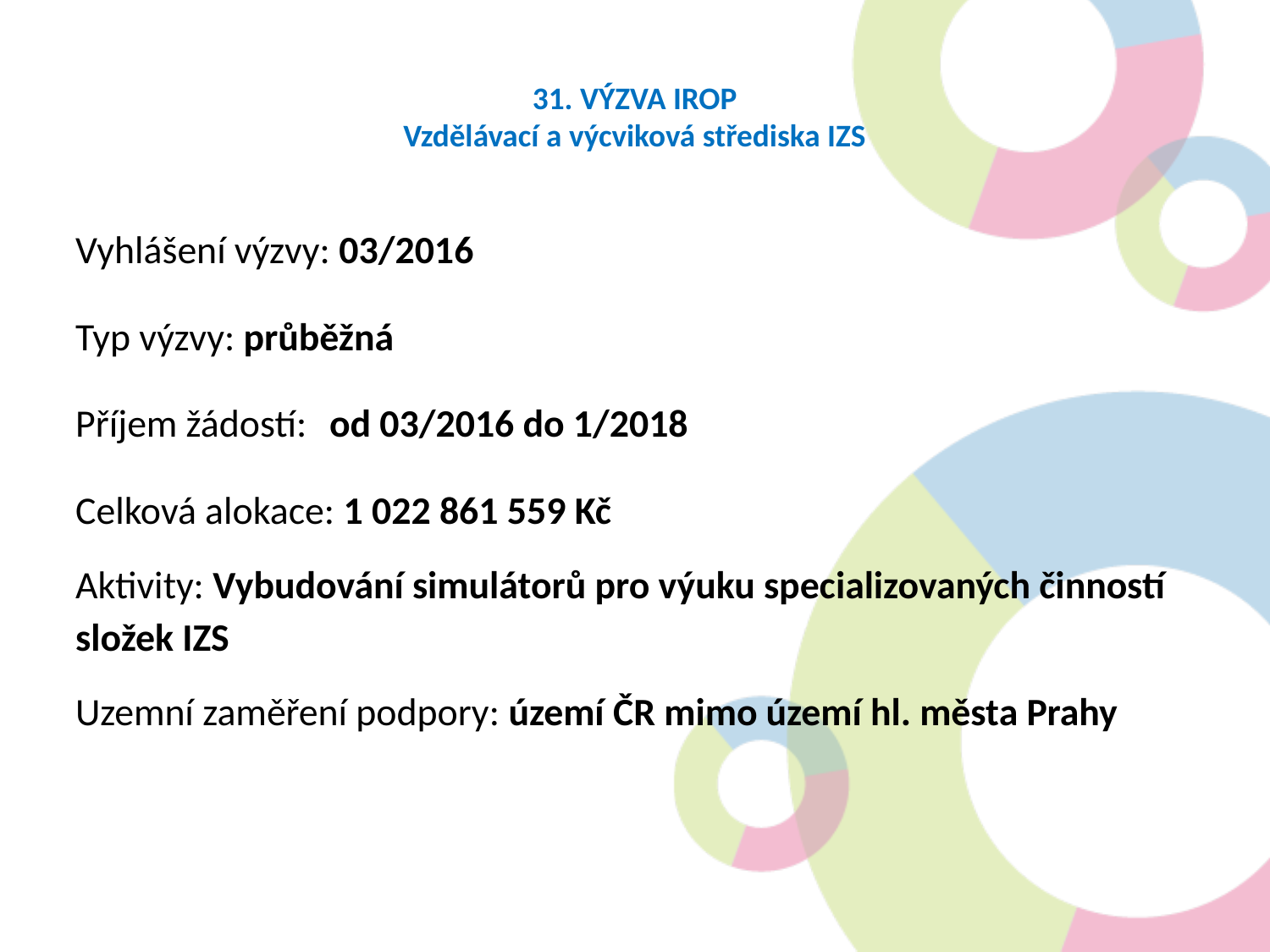

31. VÝZVA IROP
Vzdělávací a výcviková střediska IZS
Vyhlášení výzvy: 03/2016
Typ výzvy: průběžná
Příjem žádostí: 	od 03/2016 do 1/2018
Celková alokace: 1 022 861 559 Kč
Aktivity: Vybudování simulátorů pro výuku specializovaných činností složek IZS
Uzemní zaměření podpory: území ČR mimo území hl. města Prahy